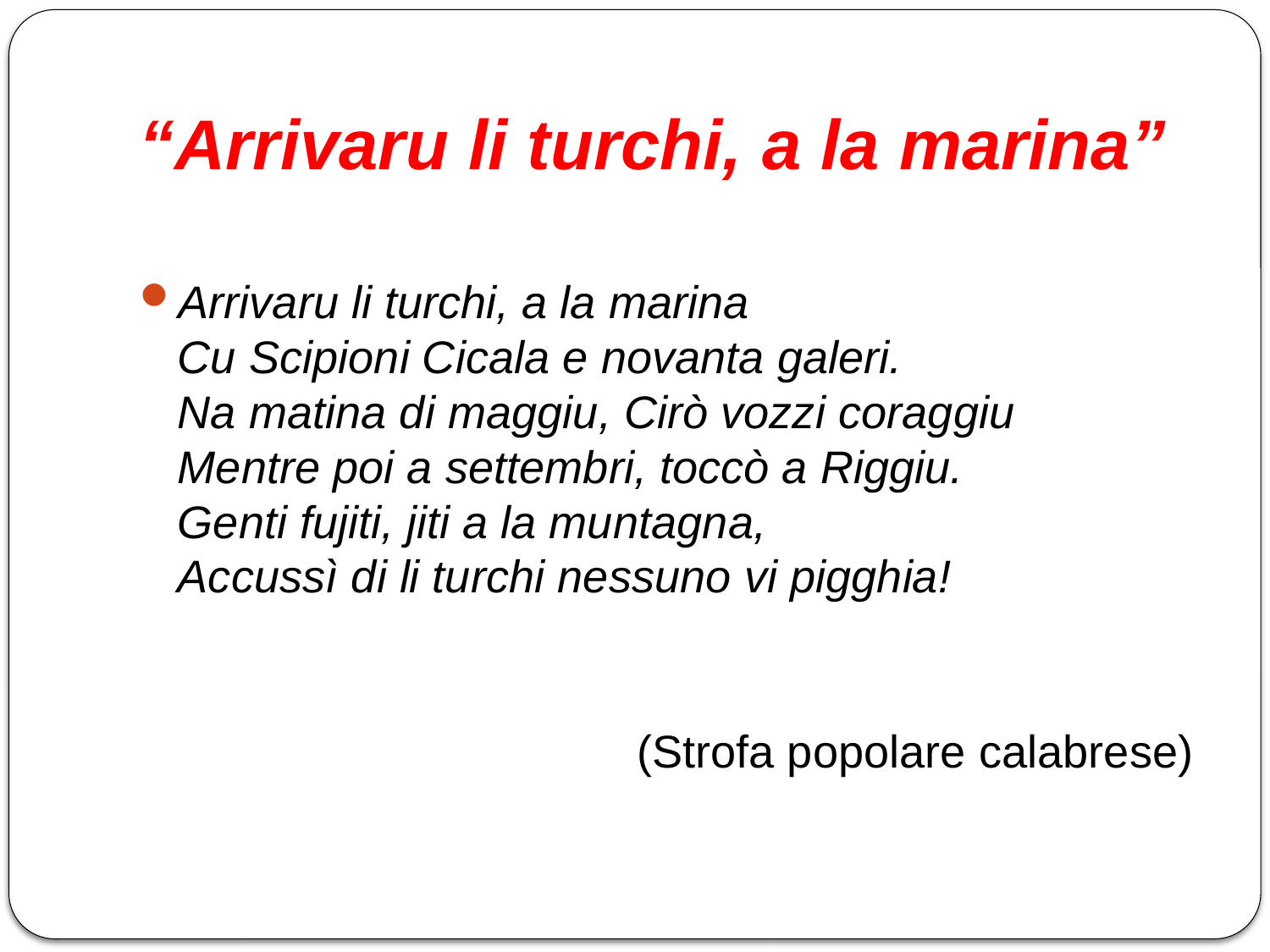

# “Arrivaru li turchi, a la marina”

Arrivaru li turchi, a la marina
Cu Scipioni Cicala e novanta galeri.
Na matina di maggiu, Cirò vozzi coraggiu
Mentre poi a settembri, toccò a Riggiu.
Genti fujiti, jiti a la muntagna,
Accussì di li turchi nessuno vi pigghia!
(Strofa popolare calabrese)